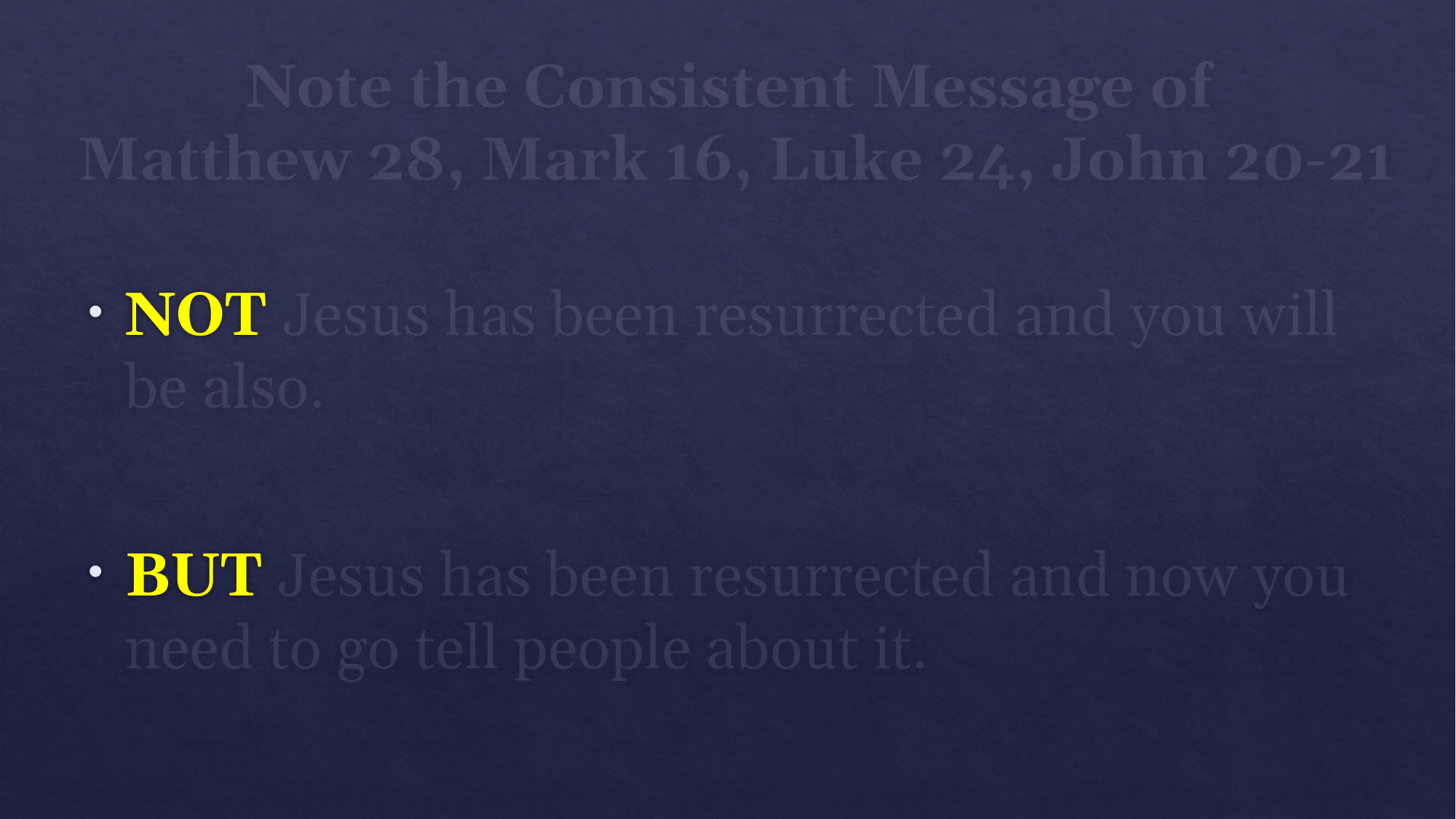

# Note the Consistent Message of Matthew 28, Mark 16, Luke 24, John 20-21
NOT Jesus has been resurrected and you will be also.

BUT Jesus has been resurrected and now you need to go tell people about it.